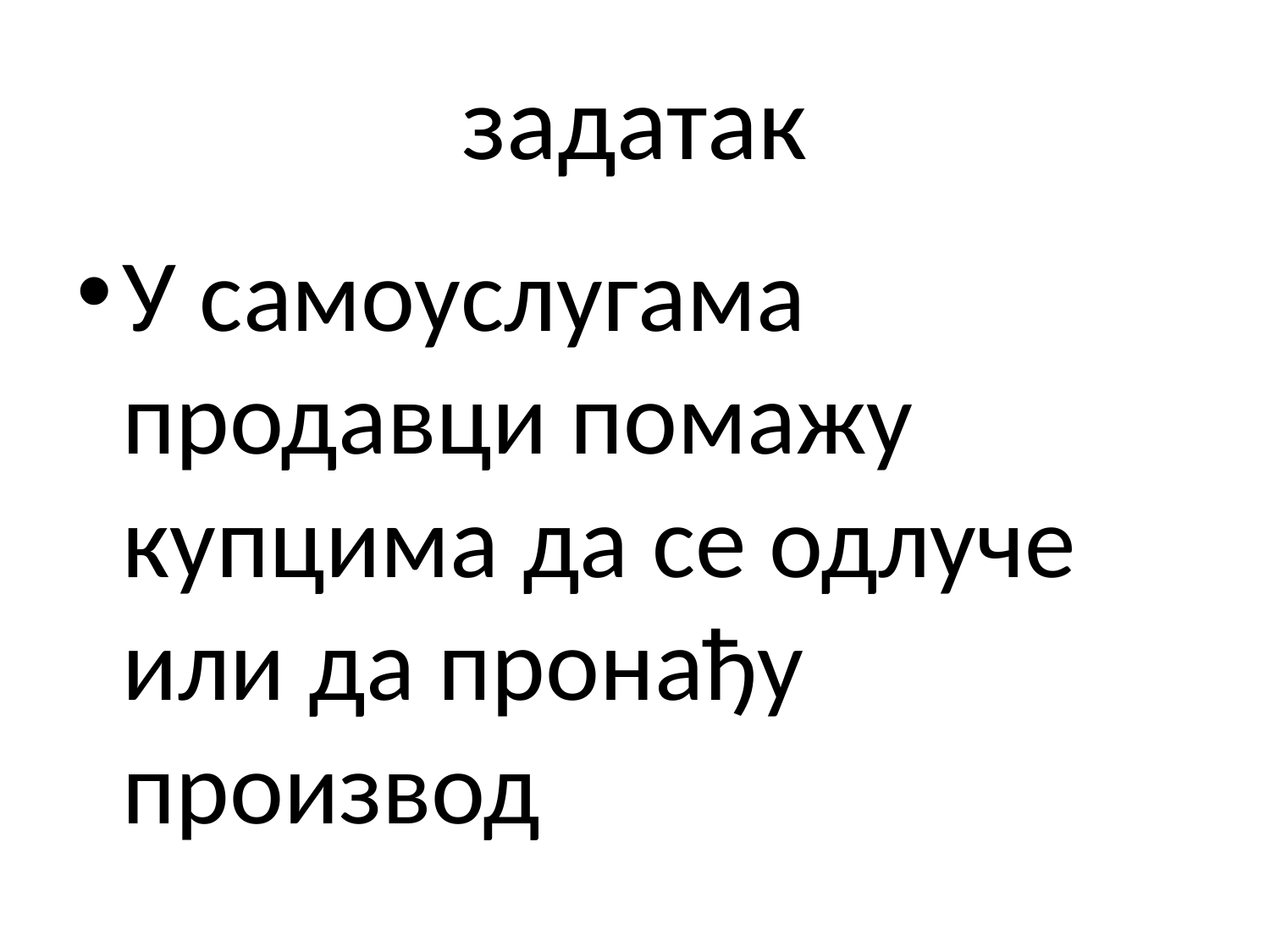

# задатак
У самоуслугама продавци помажу купцима да се одлуче или да пронађу производ